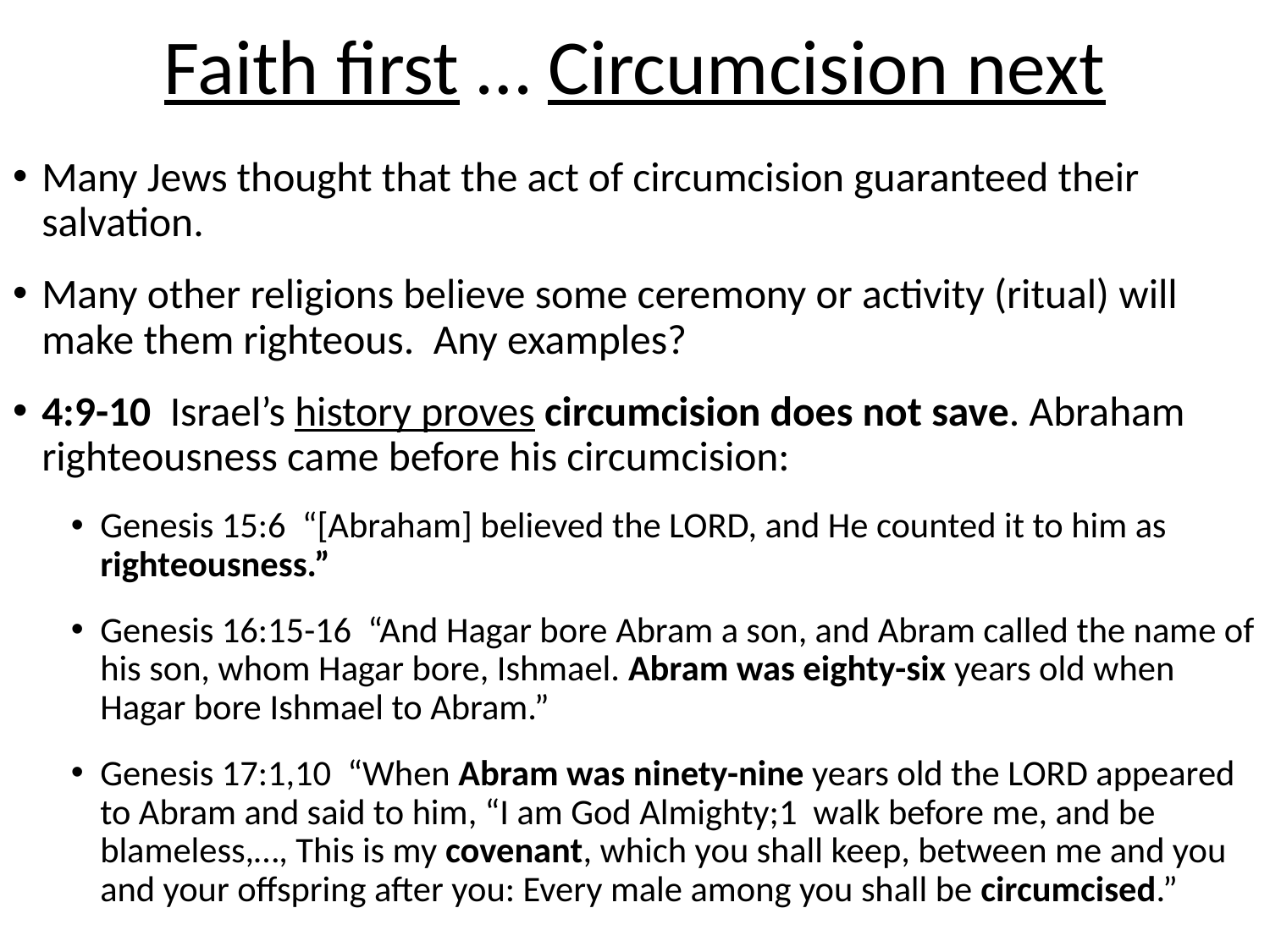

# Faith first … Circumcision next
Many Jews thought that the act of circumcision guaranteed their salvation.
Many other religions believe some ceremony or activity (ritual) will make them righteous.  Any examples?
4:9-10  Israel’s history proves circumcision does not save. Abraham righteousness came before his circumcision:
Genesis 15:6  “[Abraham] believed the LORD, and He counted it to him as righteousness.”
Genesis 16:15-16  “And Hagar bore Abram a son, and Abram called the name of his son, whom Hagar bore, Ishmael. Abram was eighty-six years old when Hagar bore Ishmael to Abram.”
Genesis 17:1,10  “When Abram was ninety-nine years old the LORD appeared to Abram and said to him, “I am God Almighty;1  walk before me, and be blameless,…, This is my covenant, which you shall keep, between me and you and your offspring after you: Every male among you shall be circumcised.”